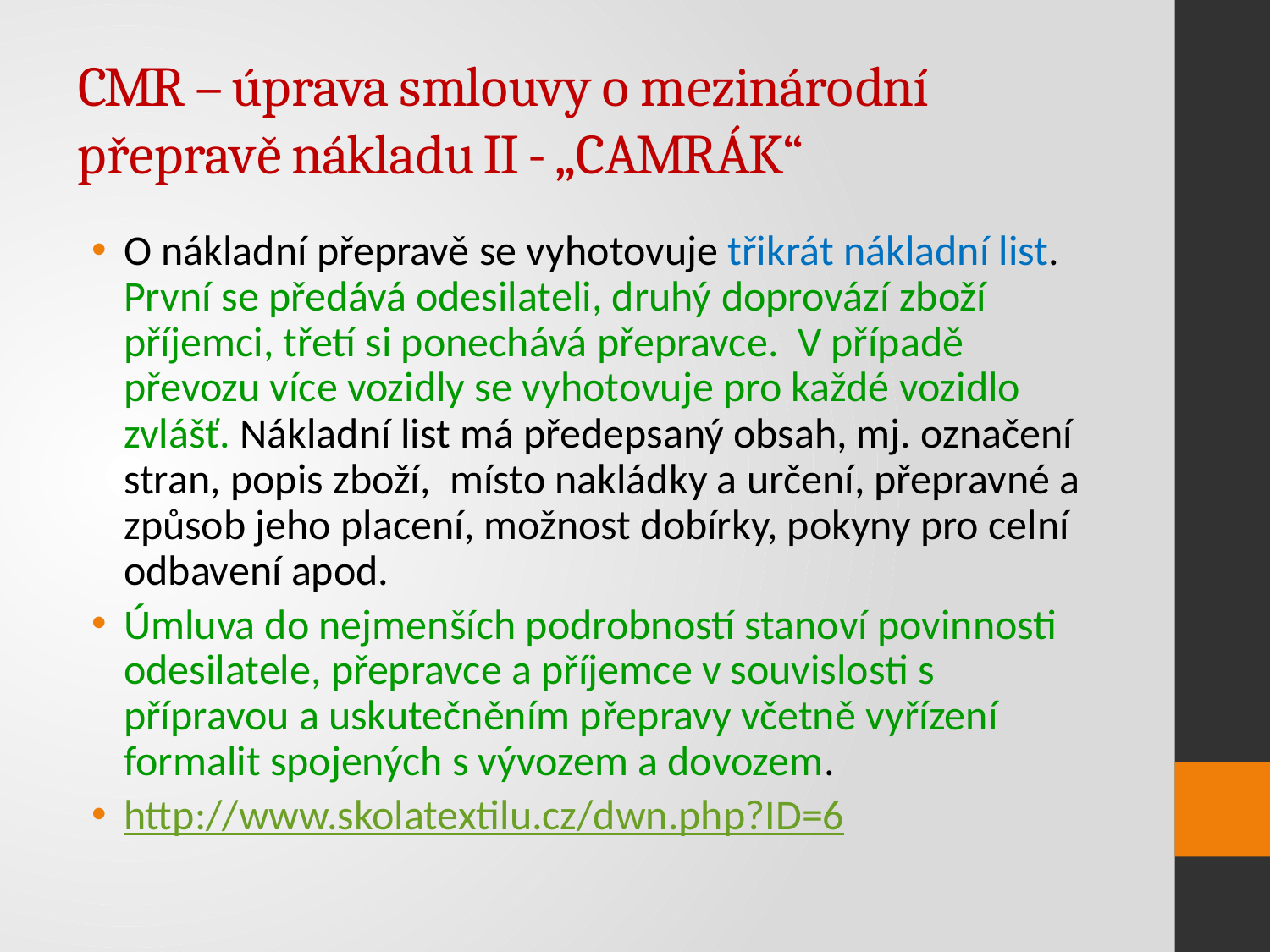

# CMR – úprava smlouvy o mezinárodní přepravě nákladu II - „CAMRÁK“
O nákladní přepravě se vyhotovuje třikrát nákladní list. První se předává odesilateli, druhý doprovází zboží příjemci, třetí si ponechává přepravce.  V případě převozu více vozidly se vyhotovuje pro každé vozidlo zvlášť. Nákladní list má předepsaný obsah, mj. označení stran, popis zboží,  místo nakládky a určení, přepravné a způsob jeho placení, možnost dobírky, pokyny pro celní odbavení apod.
Úmluva do nejmenších podrobností stanoví povinnosti odesilatele, přepravce a příjemce v souvislosti s přípravou a uskutečněním přepravy včetně vyřízení formalit spojených s vývozem a dovozem.
http://www.skolatextilu.cz/dwn.php?ID=6